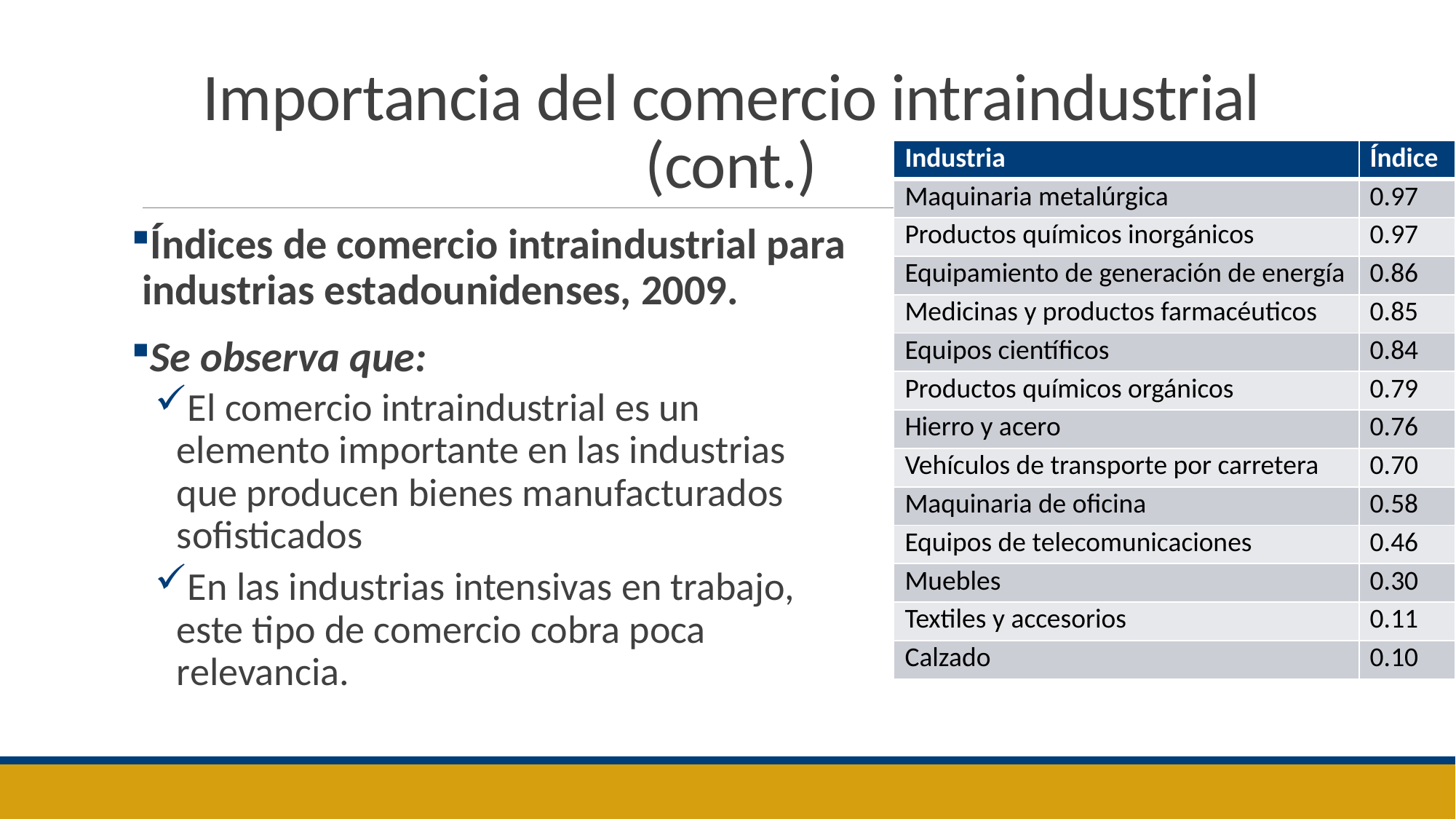

# Importancia del comercio intraindustrial (cont.)
| Industria | Índice |
| --- | --- |
| Maquinaria metalúrgica | 0.97 |
| Productos químicos inorgánicos | 0.97 |
| Equipamiento de generación de energía | 0.86 |
| Medicinas y productos farmacéuticos | 0.85 |
| Equipos científicos | 0.84 |
| Productos químicos orgánicos | 0.79 |
| Hierro y acero | 0.76 |
| Vehículos de transporte por carretera | 0.70 |
| Maquinaria de oficina | 0.58 |
| Equipos de telecomunicaciones | 0.46 |
| Muebles | 0.30 |
| Textiles y accesorios | 0.11 |
| Calzado | 0.10 |
Índices de comercio intraindustrial para industrias estadounidenses, 2009.
Se observa que:
El comercio intraindustrial es un elemento importante en las industrias que producen bienes manufacturados sofisticados
En las industrias intensivas en trabajo, este tipo de comercio cobra poca relevancia.